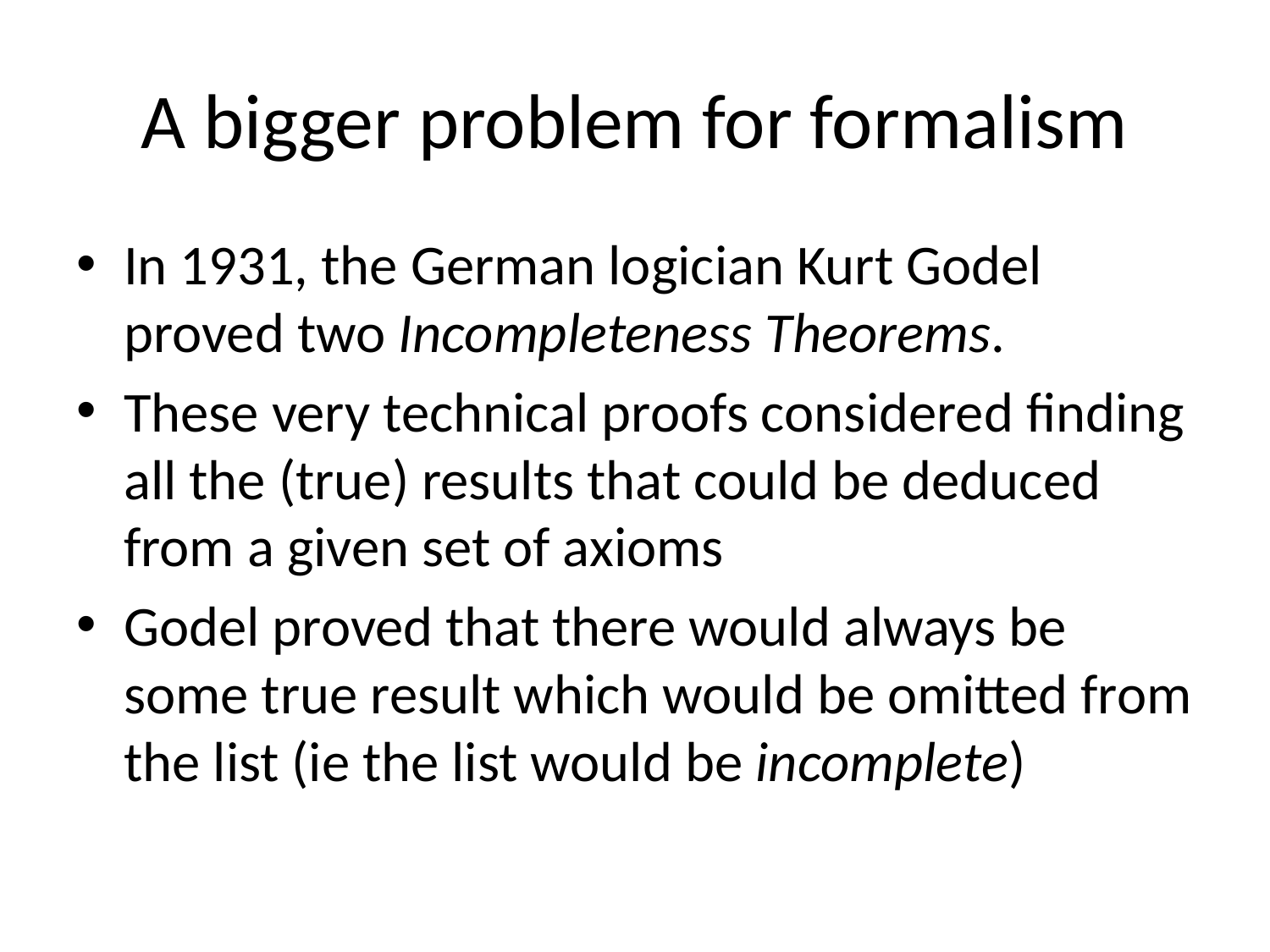

# A bigger problem for formalism
In 1931, the German logician Kurt Godel proved two Incompleteness Theorems.
These very technical proofs considered finding all the (true) results that could be deduced from a given set of axioms
Godel proved that there would always be some true result which would be omitted from the list (ie the list would be incomplete)